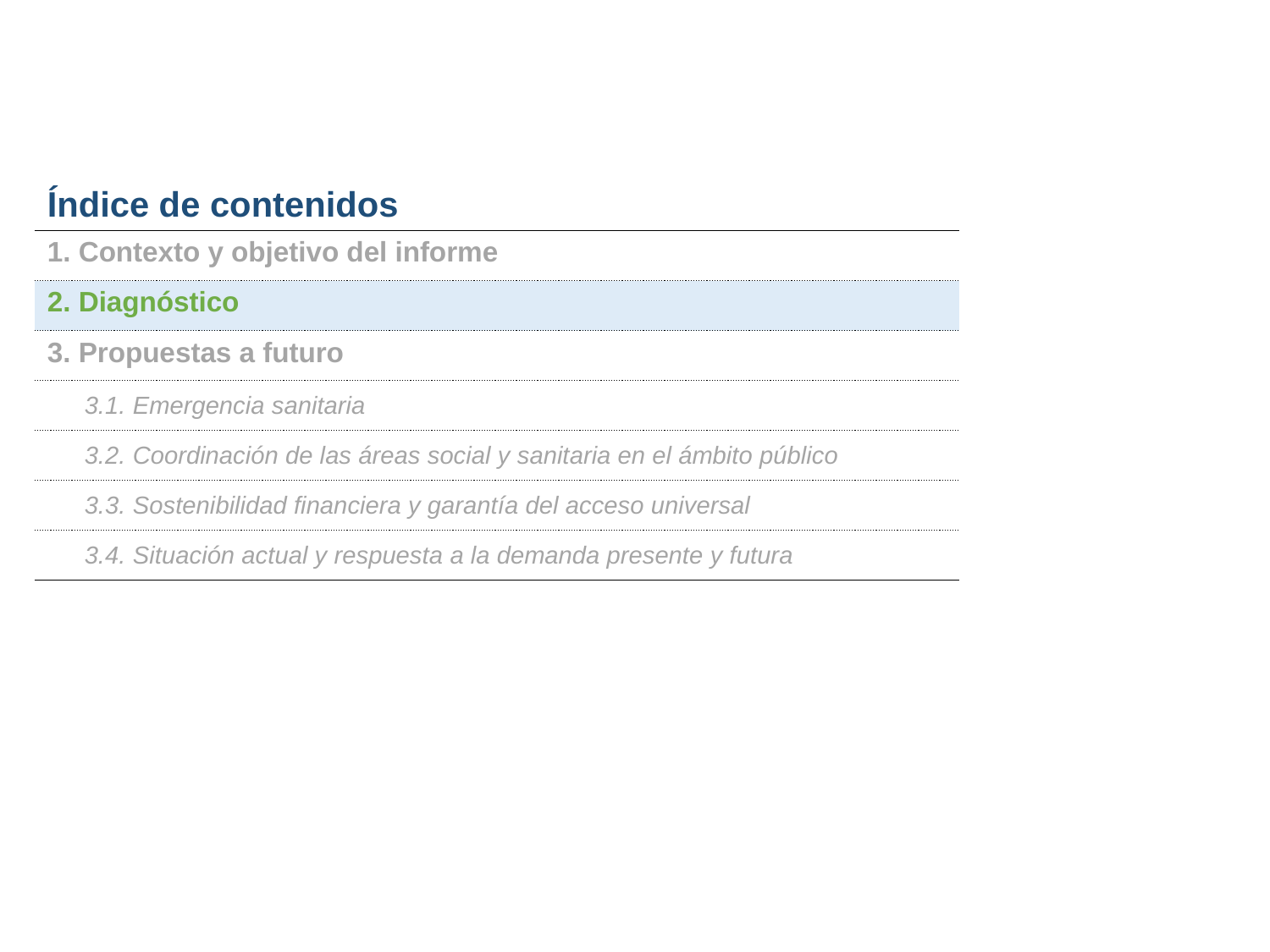

| Índice de contenidos |  |
| --- | --- |
| 1. Contexto y objetivo del informe |  |
| 2. Diagnóstico |  |
| 3. Propuestas a futuro |  |
| 3.1. Emergencia sanitaria |  |
| 3.2. Coordinación de las áreas social y sanitaria en el ámbito público |  |
| 3.3. Sostenibilidad financiera y garantía del acceso universal |  |
| 3.4. Situación actual y respuesta a la demanda presente y futura |  |